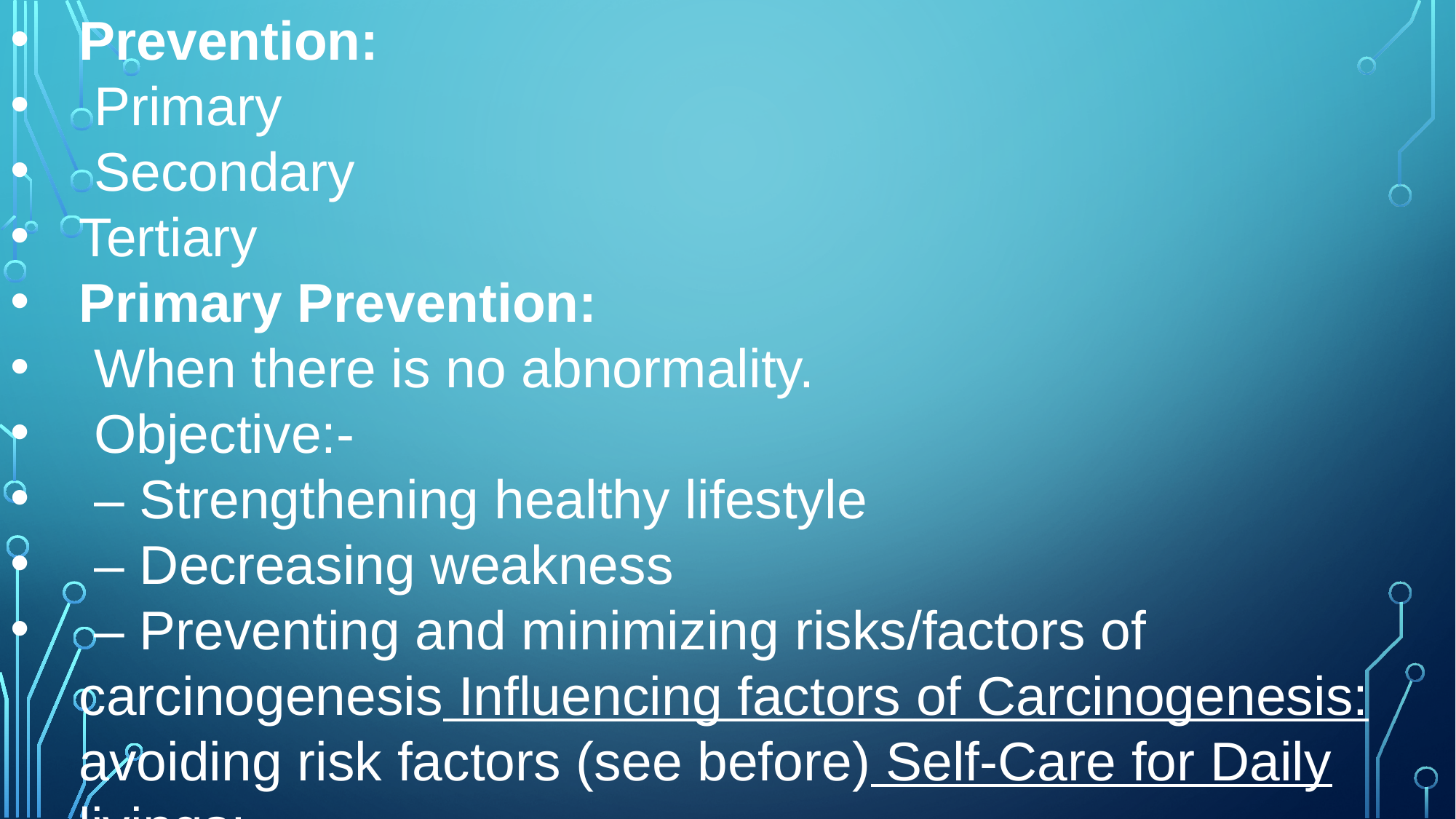

Prevention:
 Primary
 Secondary
Tertiary
Primary Prevention:
 When there is no abnormality.
 Objective:-
 – Strengthening healthy lifestyle
 – Decreasing weakness
 – Preventing and minimizing risks/factors of carcinogenesis Influencing factors of Carcinogenesis: avoiding risk factors (see before) Self-Care for Daily livings: